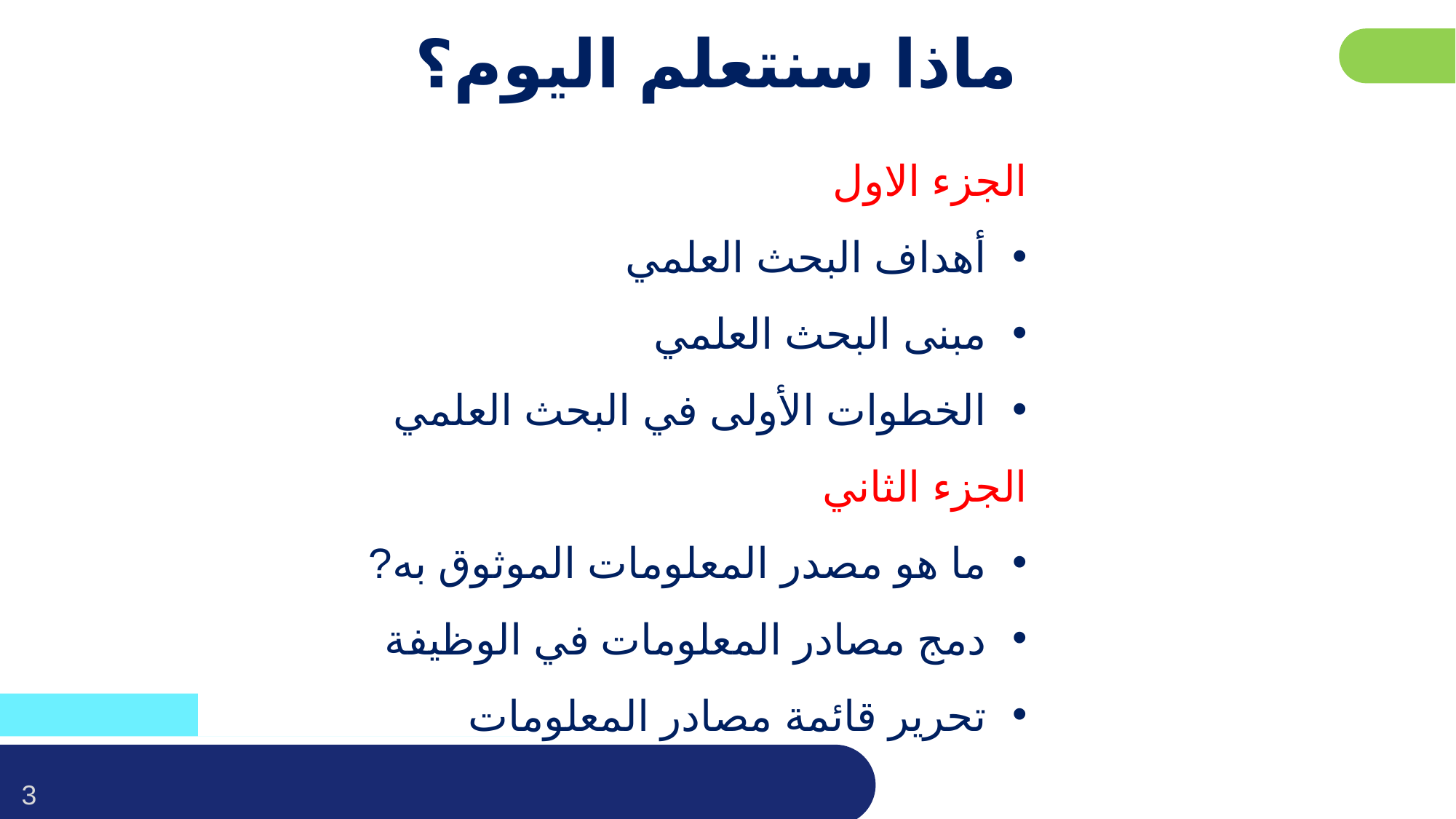

# ماذا سنتعلم اليوم؟
الجزء الاول
أهداف البحث العلمي
مبنى البحث العلمي
الخطوات الأولى في البحث العلمي
الجزء الثاني
ما هو مصدر المعلومات الموثوق به?
دمج مصادر المعلومات في الوظيفة
تحرير قائمة مصادر المعلومات